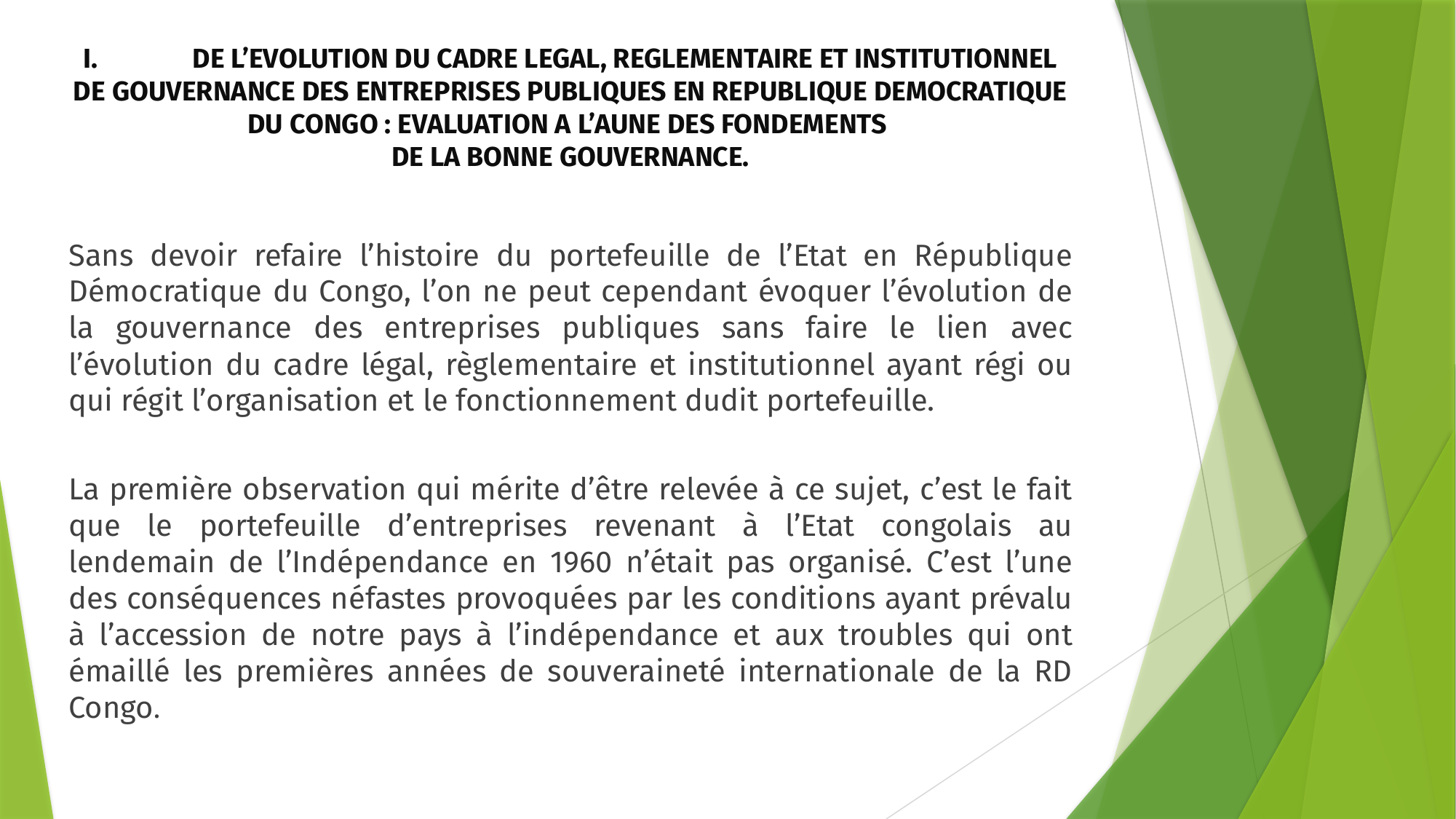

I. 	DE L’EVOLUTION DU CADRE LEGAL, REGLEMENTAIRE ET INSTITUTIONNEL DE GOUVERNANCE DES ENTREPRISES PUBLIQUES EN REPUBLIQUE DEMOCRATIQUE DU CONGO : EVALUATION A L’AUNE DES FONDEMENTS
DE LA BONNE GOUVERNANCE.

Sans devoir refaire l’histoire du portefeuille de l’Etat en République Démocratique du Congo, l’on ne peut cependant évoquer l’évolution de la gouvernance des entreprises publiques sans faire le lien avec l’évolution du cadre légal, règlementaire et institutionnel ayant régi ou qui régit l’organisation et le fonctionnement dudit portefeuille.

La première observation qui mérite d’être relevée à ce sujet, c’est le fait que le portefeuille d’entreprises revenant à l’Etat congolais au lendemain de l’Indépendance en 1960 n’était pas organisé. C’est l’une des conséquences néfastes provoquées par les conditions ayant prévalu à l’accession de notre pays à l’indépendance et aux troubles qui ont émaillé les premières années de souveraineté internationale de la RD Congo.